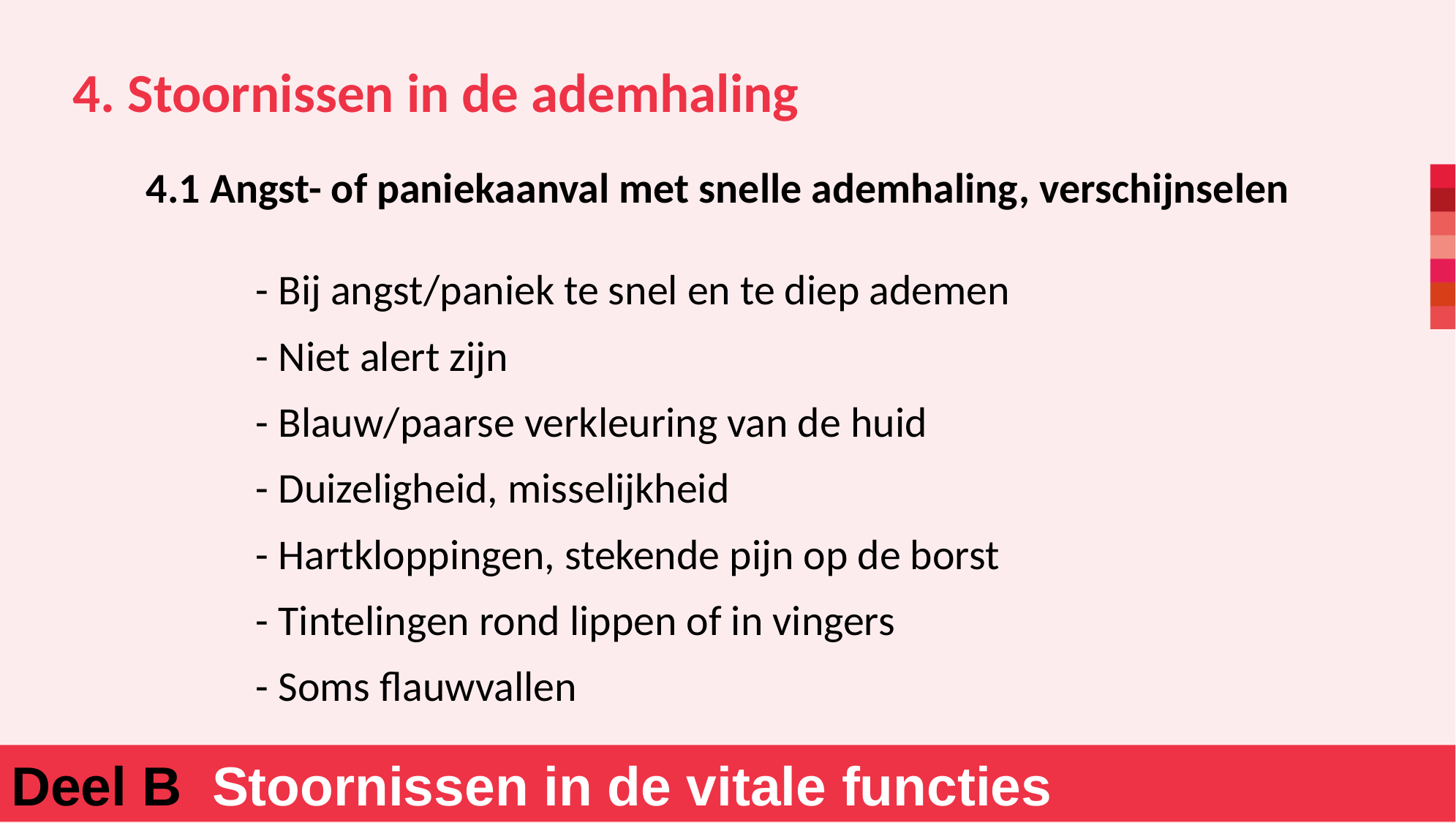

4. Stoornissen in de ademhaling
	4.1 Angst- of paniekaanval met snelle ademhaling, verschijnselen
		- Bij angst/paniek te snel en te diep ademen
		- Niet alert zijn
		- Blauw/paarse verkleuring van de huid
	 	- Duizeligheid, misselijkheid
		- Hartkloppingen, stekende pijn op de borst
 		- Tintelingen rond lippen of in vingers
		- Soms flauwvallen

Deel B  Stoornissen in de vitale functies